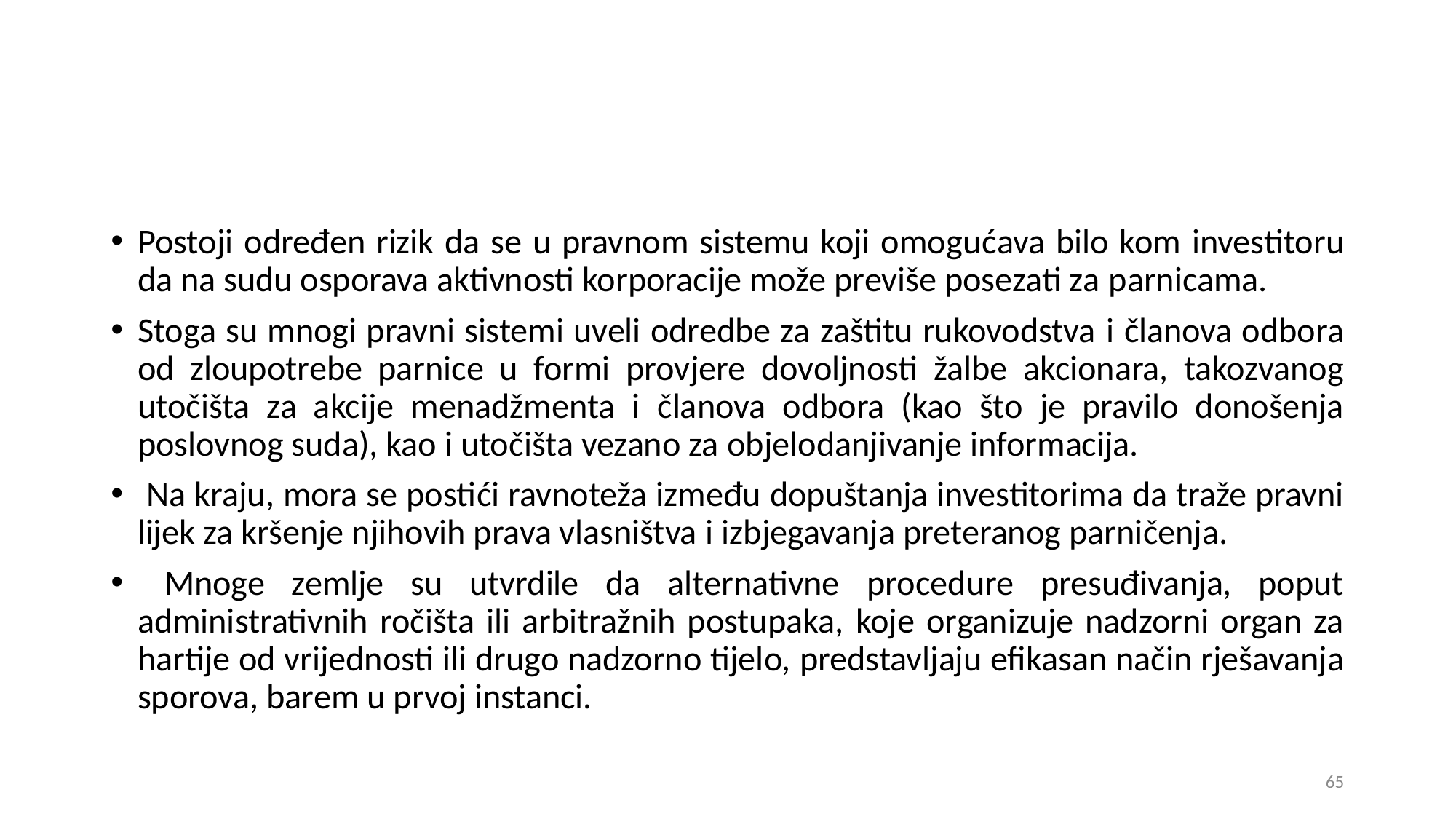

Postoji određen rizik da se u pravnom sistemu koji omogućava bilo kom investitoru da na sudu osporava aktivnosti korporacije može previše posezati za parnicama.
Stoga su mnogi pravni sistemi uveli odredbe za zaštitu rukovodstva i članova odbora od zloupotrebe parnice u formi provjere dovoljnosti žalbe akcionara, takozvanog utočišta za akcije menadžmenta i članova odbora (kao što je pravilo donošenja poslovnog suda), kao i utočišta vezano za objelodanjivanje informacija.
 Na kraju, mora se postići ravnoteža između dopuštanja investitorima da traže pravni lijek za kršenje njihovih prava vlasništva i izbjegavanja preteranog parničenja.
 Mnoge zemlje su utvrdile da alternativne procedure presuđivanja, poput administrativnih ročišta ili arbitražnih postupaka, koje organizuje nadzorni organ za hartije od vrijednosti ili drugo nadzorno tijelo, predstavljaju efikasan način rješavanja sporova, barem u prvoj instanci.
65